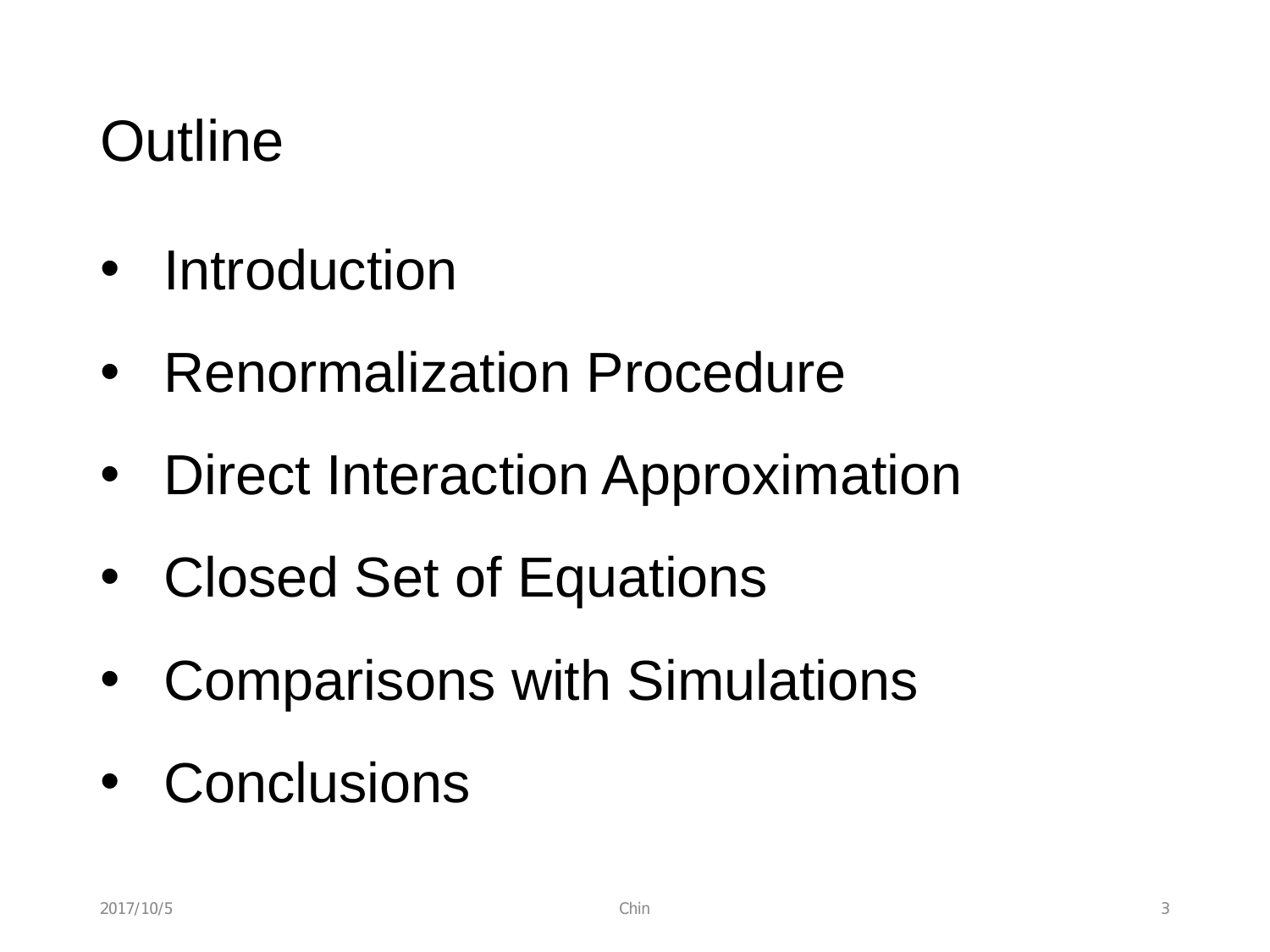

# Outline
Introduction

Renormalization Procedure

Direct Interaction Approximation

Closed Set of Equations

Comparisons with Simulations

Conclusions
2017/10/5
Chin
3